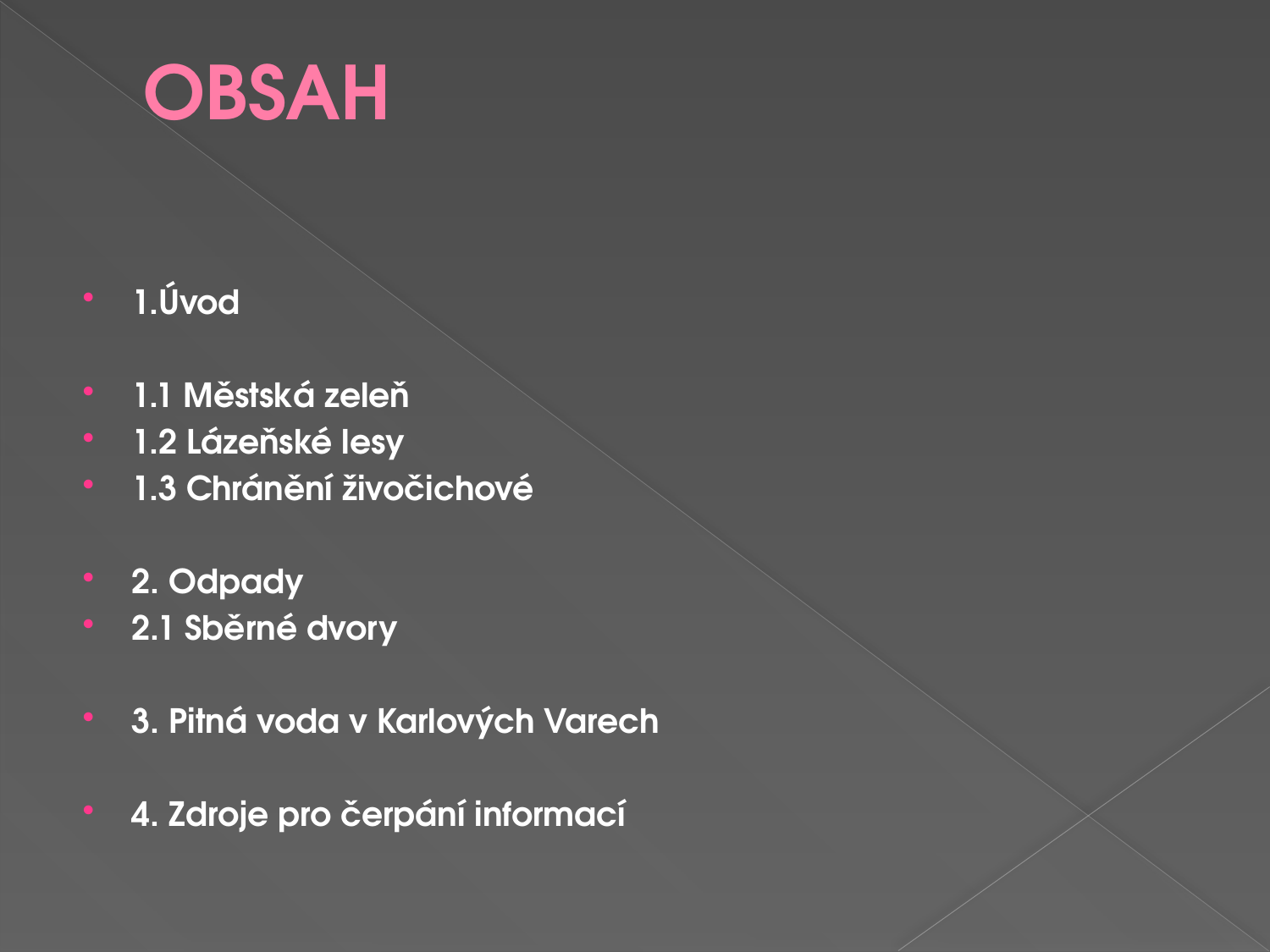

# OBSAH

1.Úvod

1.1 Městská zeleň
1.2 Lázeňské lesy
1.3 Chránění živočichové

2. Odpady
2.1 Sběrné dvory

3. Pitná voda v Karlových Varech

4. Zdroje pro čerpání informací